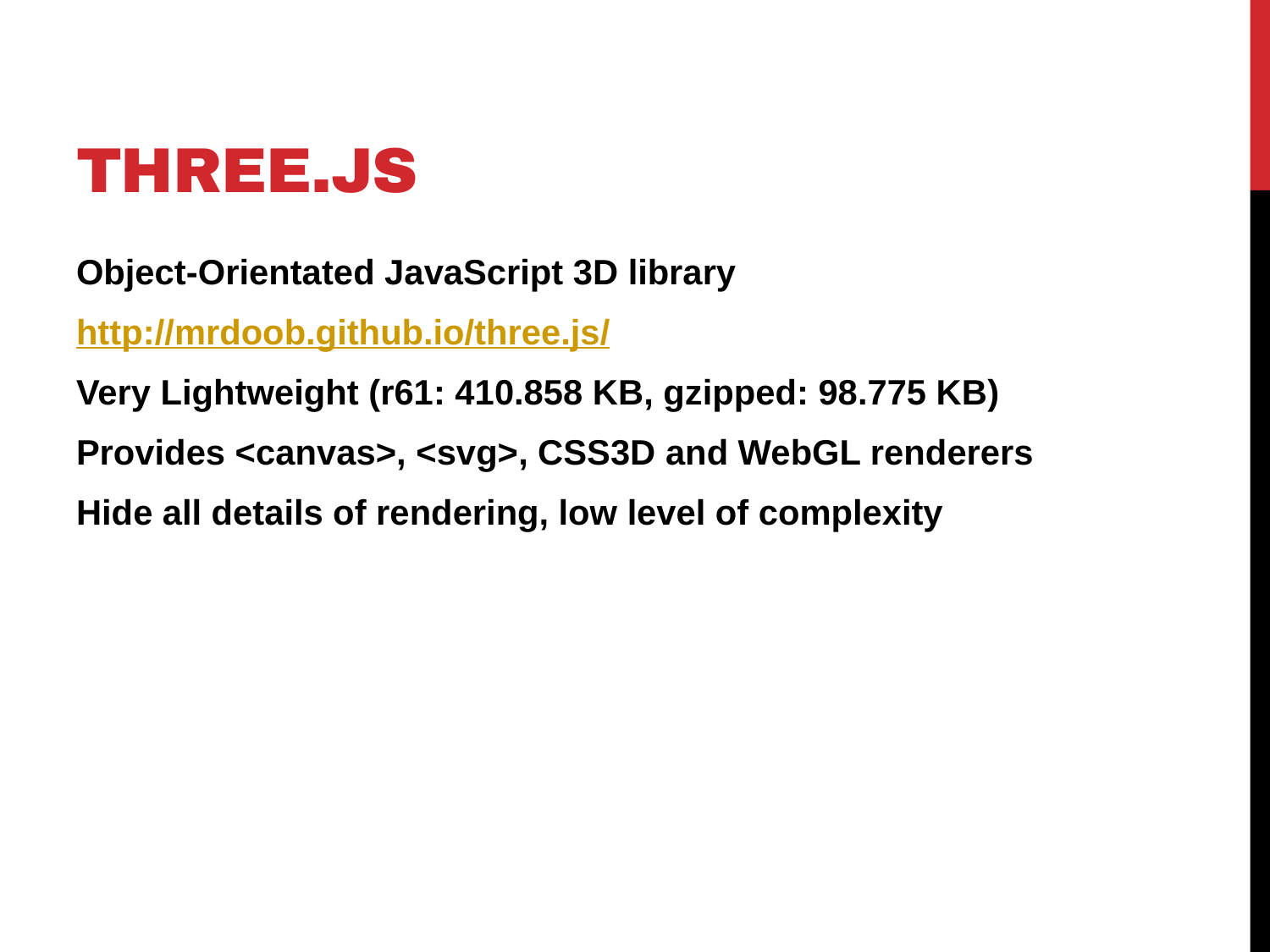

# Three.js
Object-Orientated JavaScript 3D library
http://mrdoob.github.io/three.js/
Very Lightweight (r61: 410.858 KB, gzipped: 98.775 KB)
Provides <canvas>, <svg>, CSS3D and WebGL renderers
Hide all details of rendering, low level of complexity